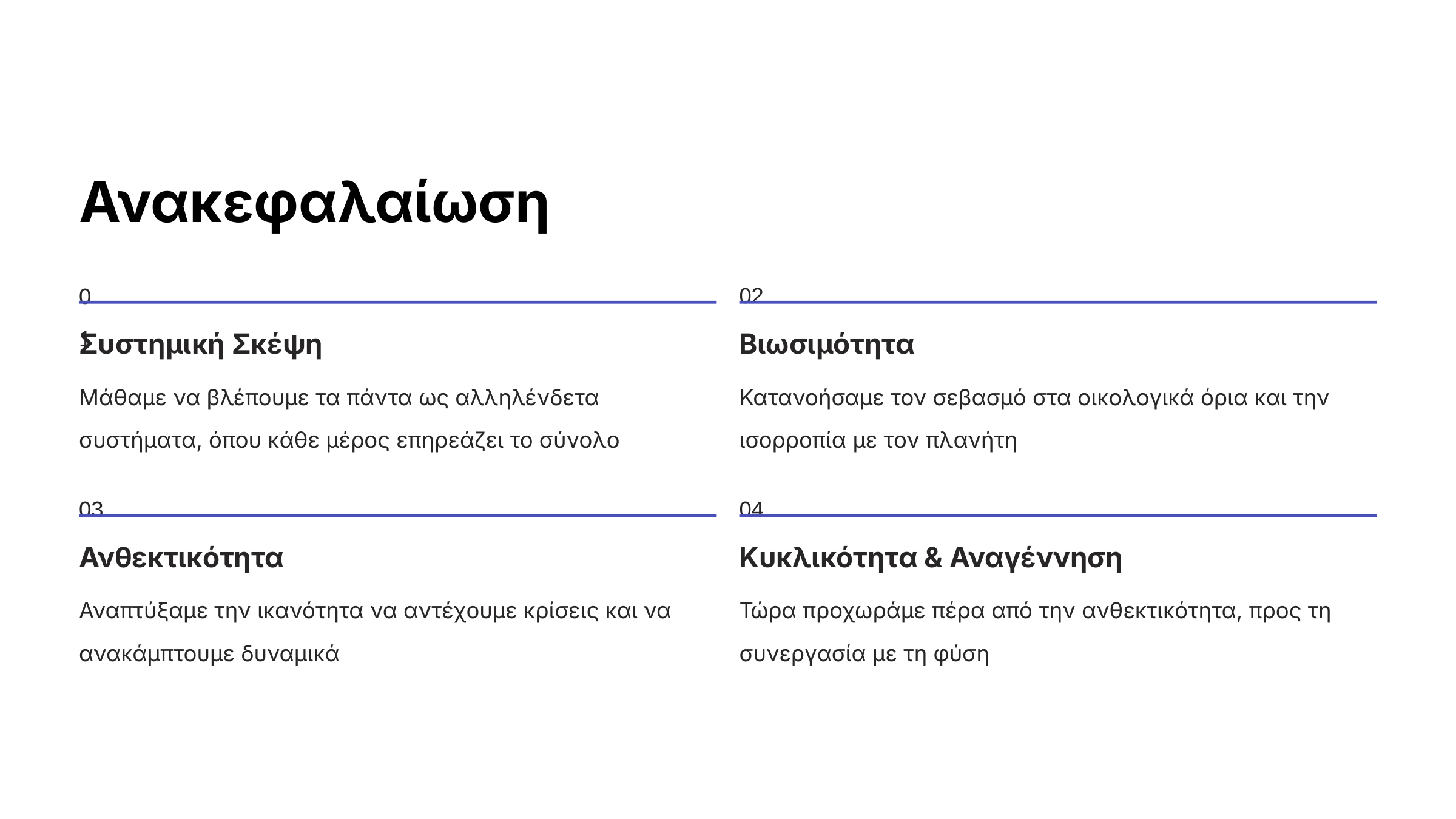

Ανακεφαλαίωση
01
02

Συστημική Σκέψη
Βιωσιμότητα
Μάθαμε να βλέπουμε τα πάντα ως αλληλένδετα συστήματα, όπου κάθε μέρος επηρεάζει το σύνολο
Κατανοήσαμε τον σεβασμό στα οικολογικά όρια και την ισορροπία με τον πλανήτη
03
04

Ανθεκτικότητα
Κυκλικότητα & Αναγέννηση
Αναπτύξαμε την ικανότητα να αντέχουμε κρίσεις και να ανακάμπτουμε δυναμικά
Τώρα προχωράμε πέρα από την ανθεκτικότητα, προς τη συνεργασία με τη φύση